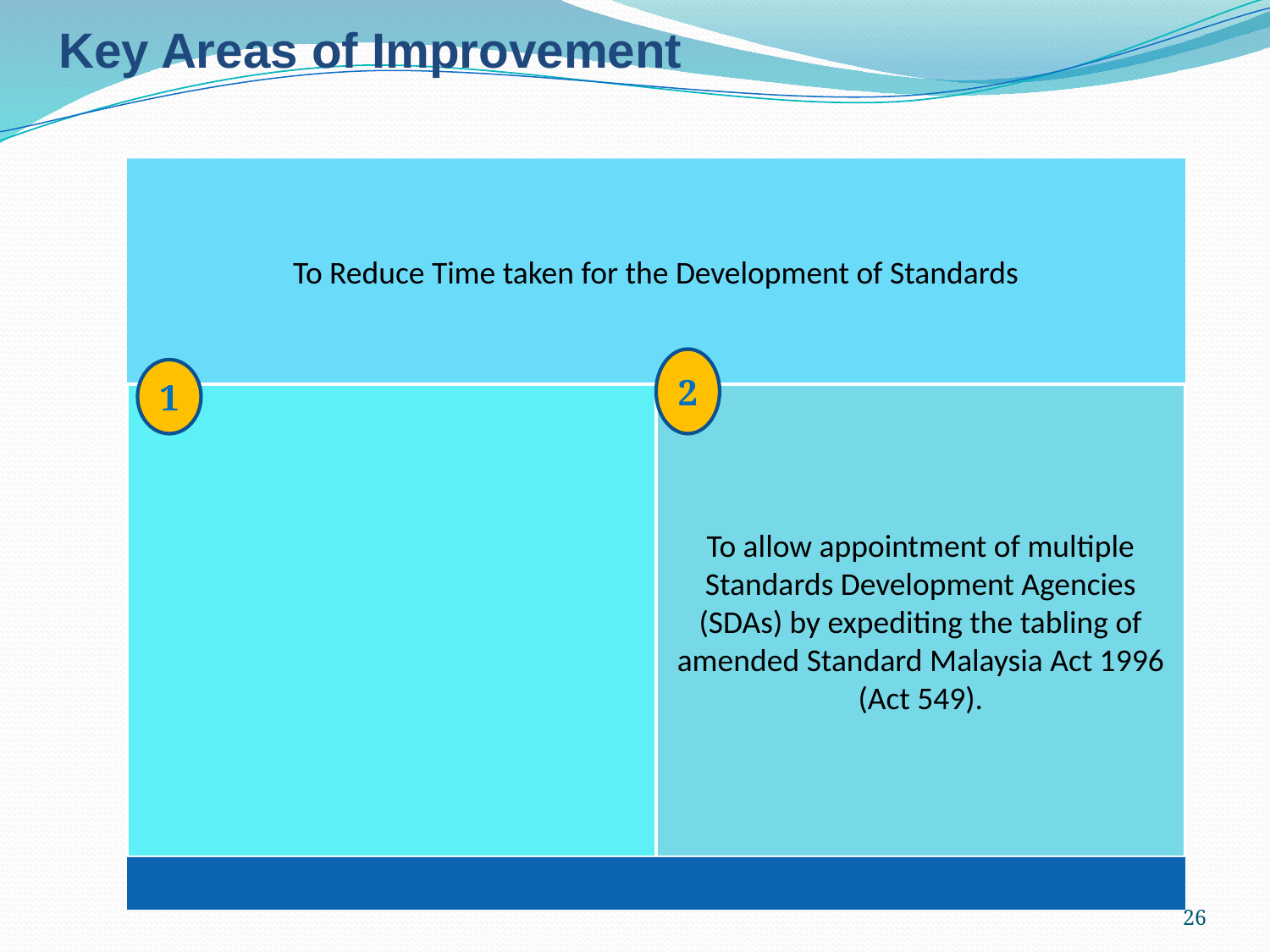

Key Areas of Improvement
To Reduce Time taken for the Development of Standards
To allow appointment of multiple Standards Development Agencies (SDAs) by expediting the tabling of amended Standard Malaysia Act 1996 (Act 549).
2
1
26